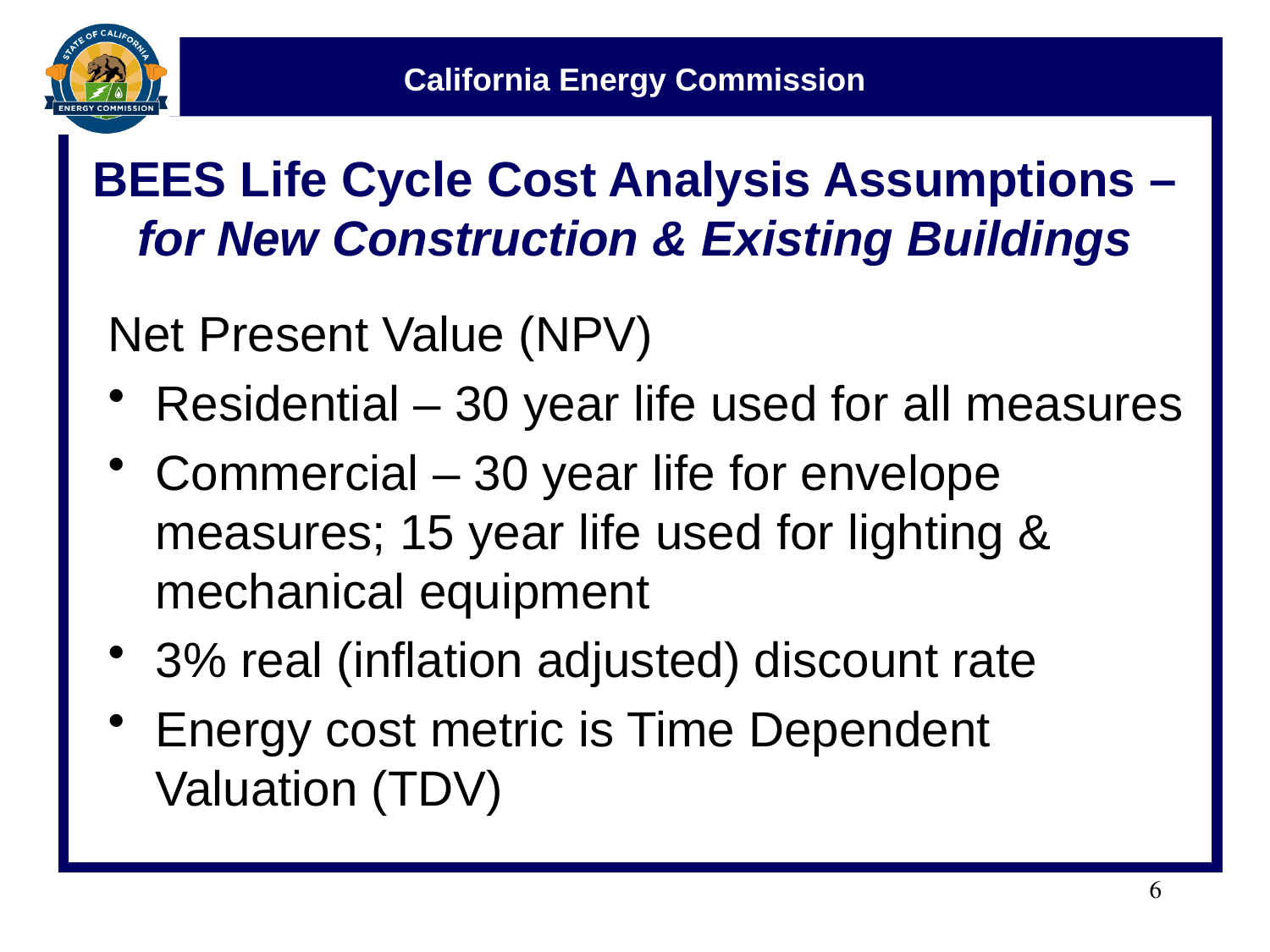

# BEES Life Cycle Cost Analysis Assumptions – for New Construction & Existing Buildings
Net Present Value (NPV)
Residential – 30 year life used for all measures
Commercial – 30 year life for envelope measures; 15 year life used for lighting & mechanical equipment
3% real (inflation adjusted) discount rate
Energy cost metric is Time Dependent Valuation (TDV)
6